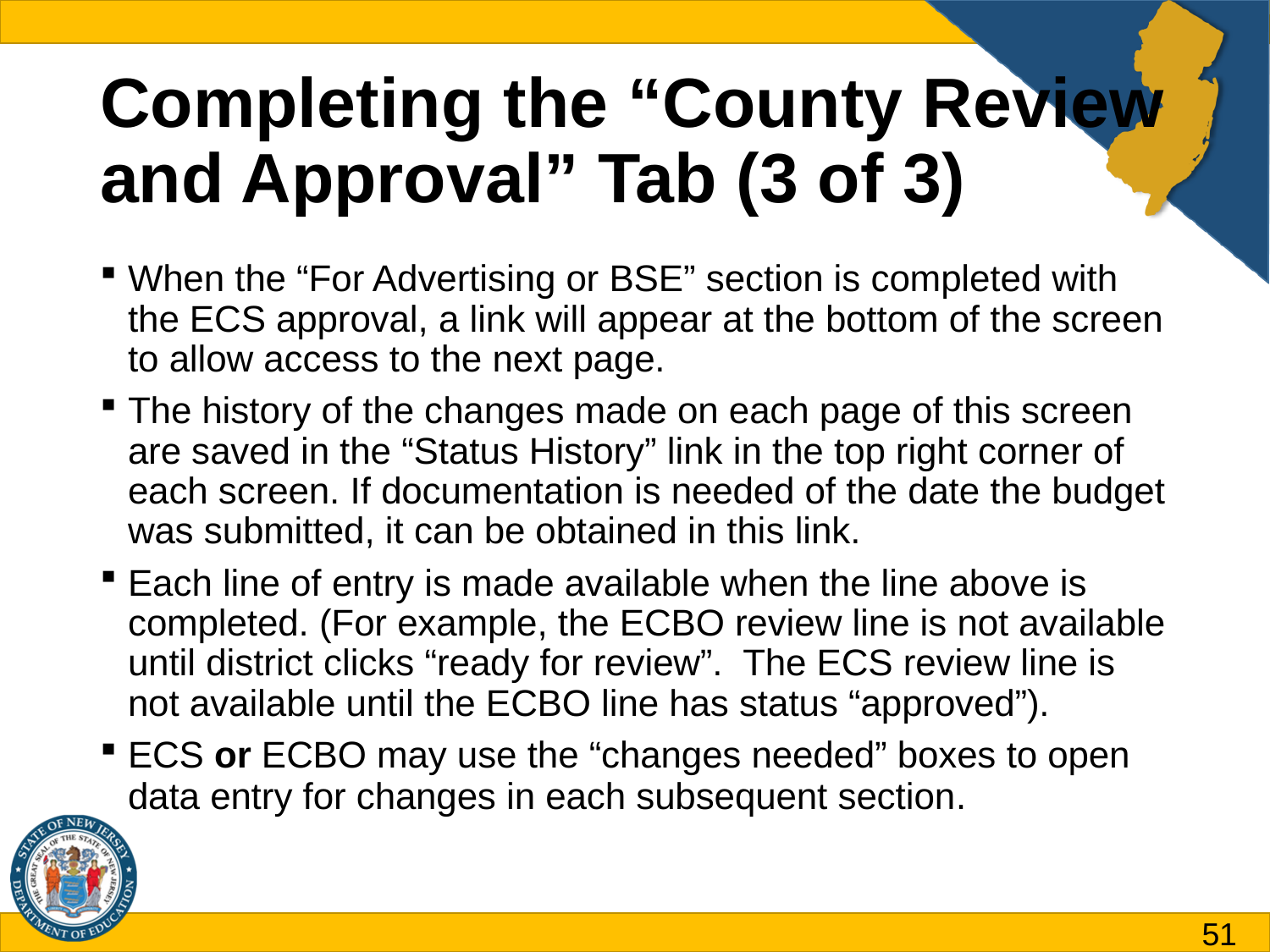

# Completing the “County Review and Approval” Tab (3 of 3)
When the “For Advertising or BSE” section is completed with the ECS approval, a link will appear at the bottom of the screen to allow access to the next page.
The history of the changes made on each page of this screen are saved in the “Status History” link in the top right corner of each screen. If documentation is needed of the date the budget was submitted, it can be obtained in this link.
Each line of entry is made available when the line above is completed. (For example, the ECBO review line is not available until district clicks “ready for review”.  The ECS review line is not available until the ECBO line has status “approved”).
ECS or ECBO may use the “changes needed” boxes to open data entry for changes in each subsequent section.
51